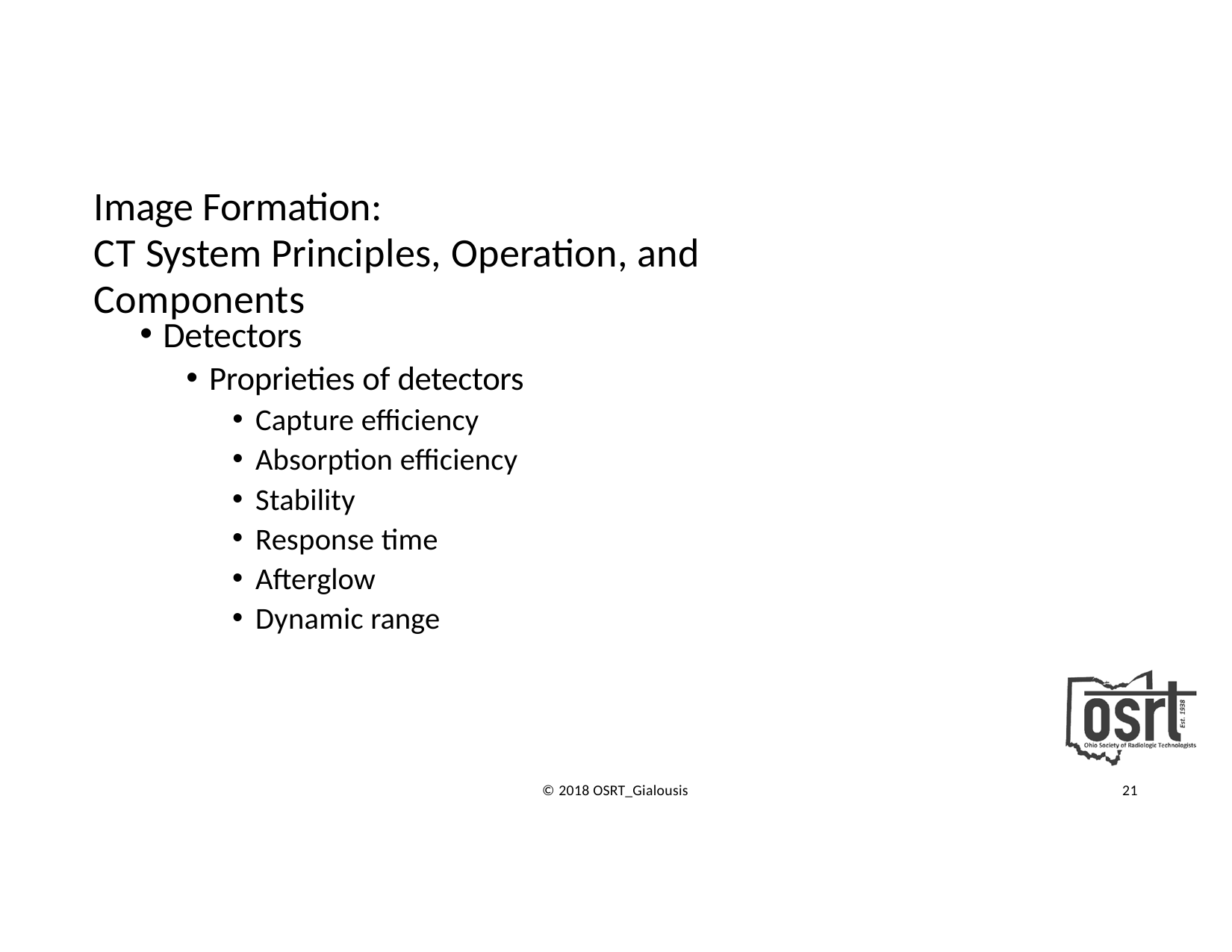

# Image Formation:
CT System Principles, Operation, and Components
Detectors
Proprieties of detectors
Capture efficiency
Absorption efficiency
Stability
Response time
Afterglow
Dynamic range

© 2018 OSRT_Gialousis
21